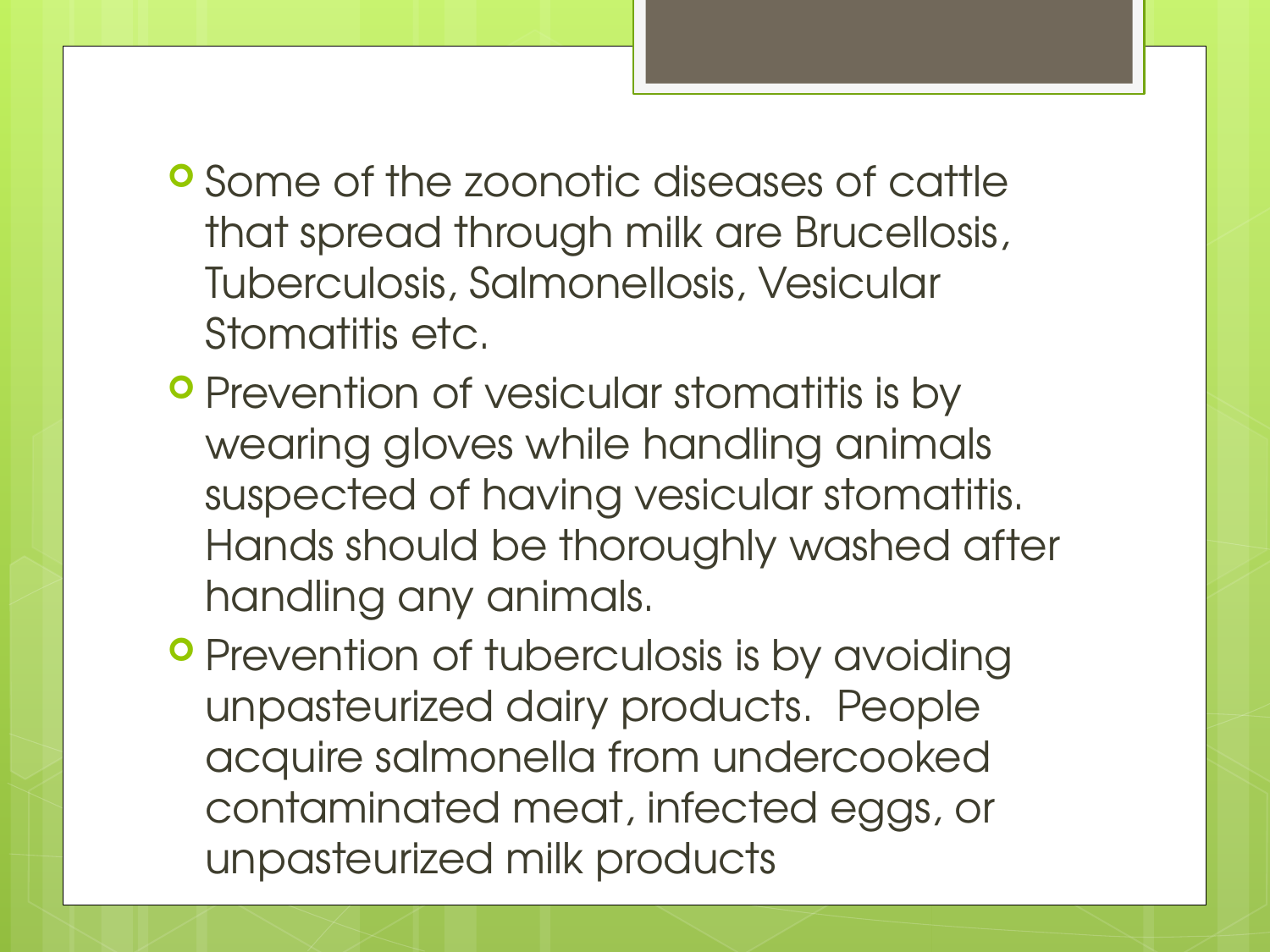

Some of the zoonotic diseases of cattle that spread through milk are Brucellosis, Tuberculosis, Salmonellosis, Vesicular Stomatitis etc.
Prevention of vesicular stomatitis is by wearing gloves while handling animals suspected of having vesicular stomatitis. Hands should be thoroughly washed after handling any animals.
Prevention of tuberculosis is by avoiding unpasteurized dairy products.  People acquire salmonella from undercooked contaminated meat, infected eggs, or unpasteurized milk products